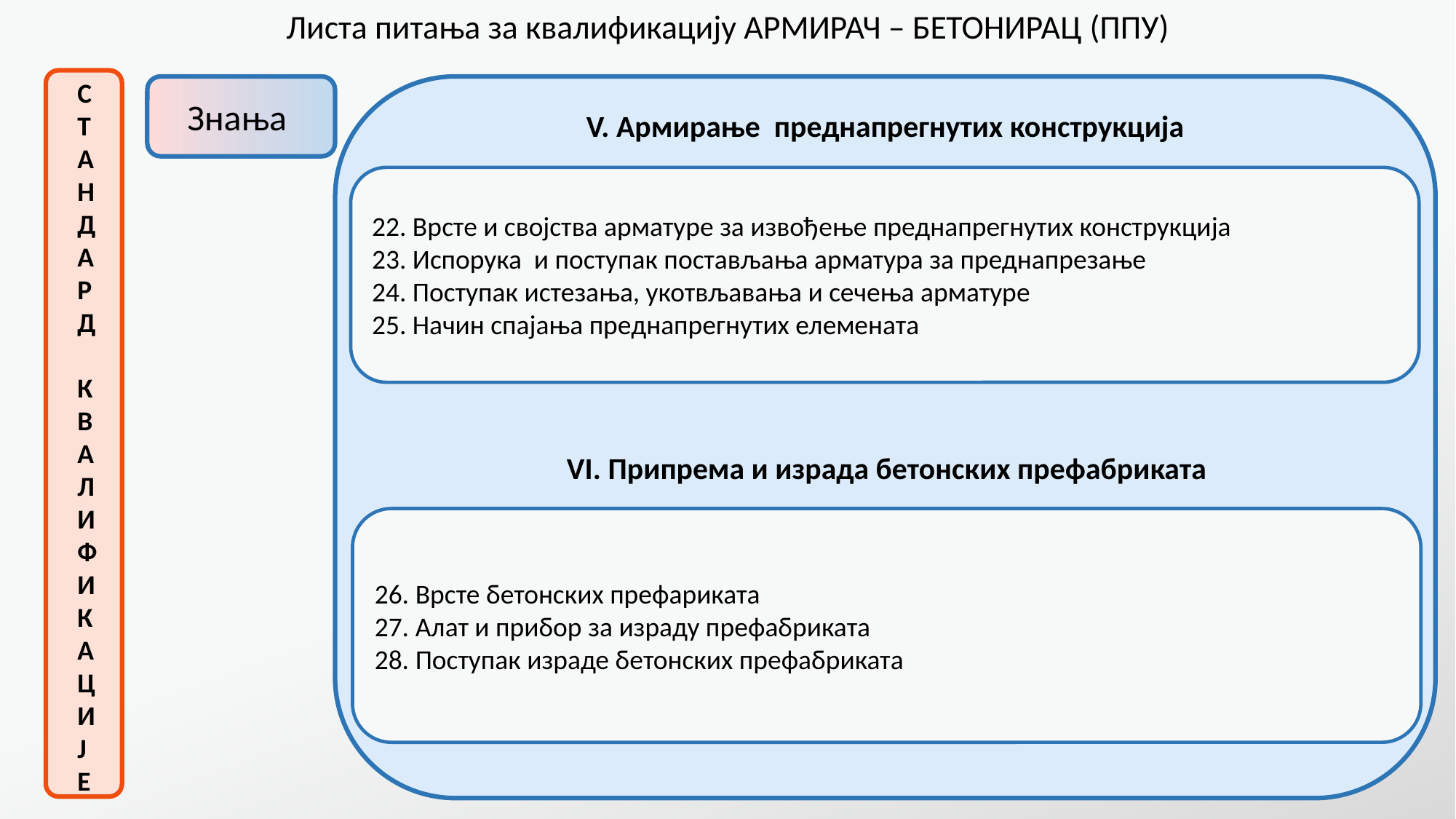

Листа питања за квалификацију АРМИРАЧ – БЕТОНИРАЦ (ППУ)

СТАНДАРД
 КВАЛИФИКАЦИЈЕ
Знања

V. Армирање  преднапрегнутих конструкција
22. Врсте и својства арматуре за извођење преднапрегнутих конструкција
23. Испорука  и поступак постављања арматура за преднапрезање
24. Поступак истезања, укотвљавања и сечења арматуре
25. Начин спајања преднапрегнутих елемената
VI. Припрема и израда бетонских префабриката
26. Врсте бетонских префариката
27. Алат и прибор за израду префабриката
28. Поступак израде бетонских префабриката